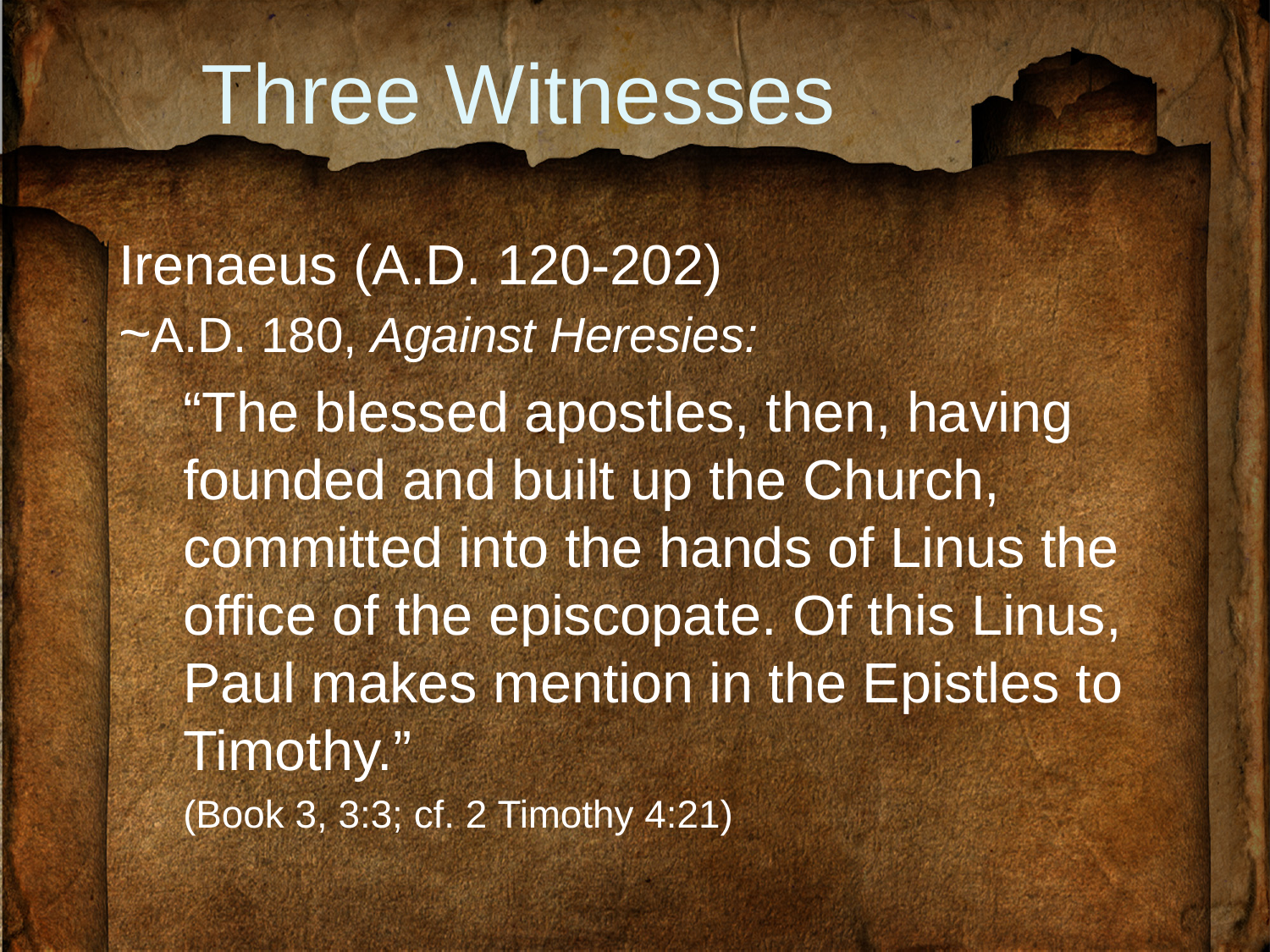

# Three Witnesses
Irenaeus (A.D. 120-202)
~A.D. 180, Against Heresies:
“The blessed apostles, then, having founded and built up the Church, committed into the hands of Linus the office of the episcopate. Of this Linus, Paul makes mention in the Epistles to Timothy.”
(Book 3, 3:3; cf. 2 Timothy 4:21)